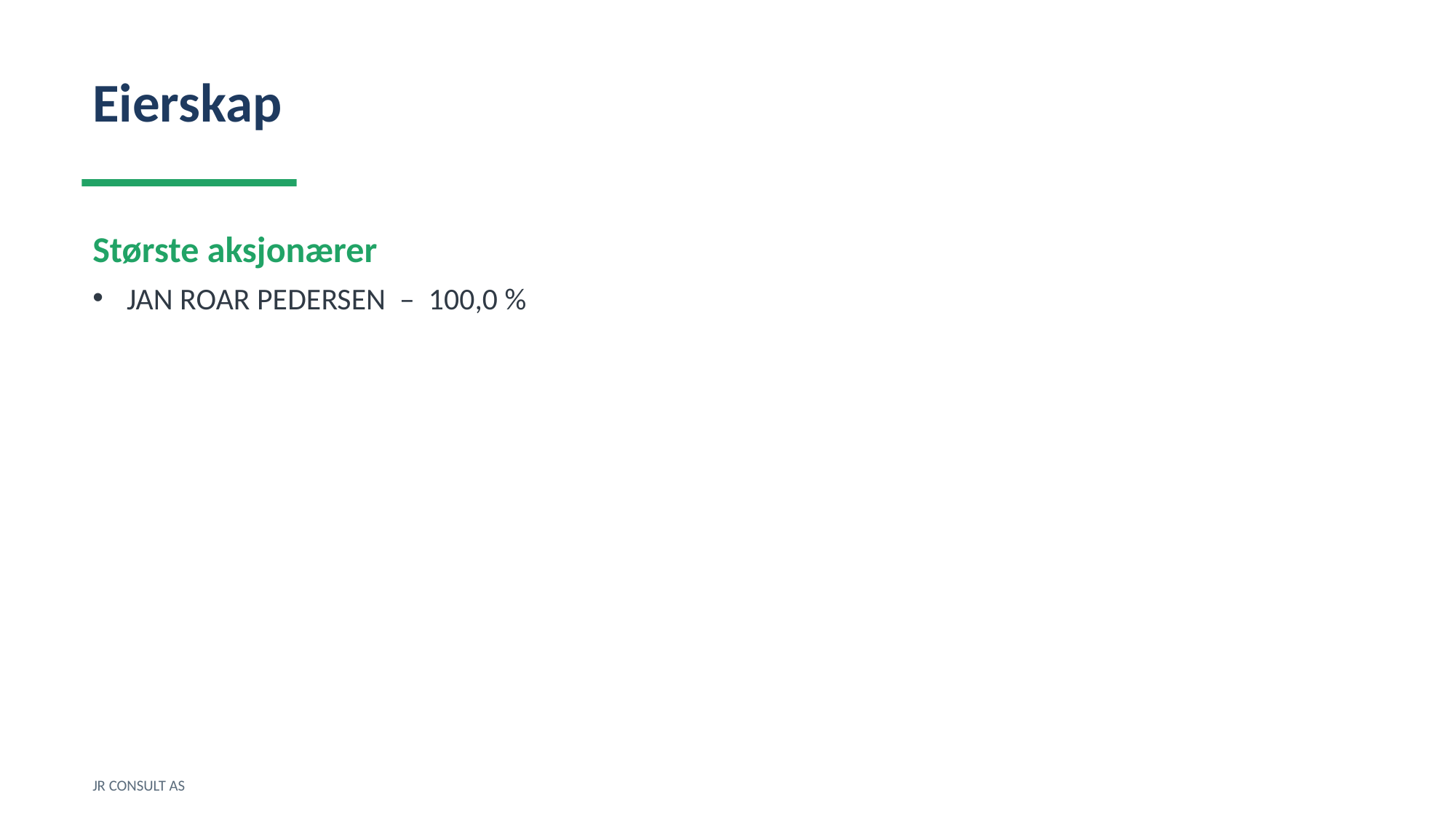

Eierskap

Største aksjonærer
JAN ROAR PEDERSEN  –  100,0 %
JR CONSULT AS